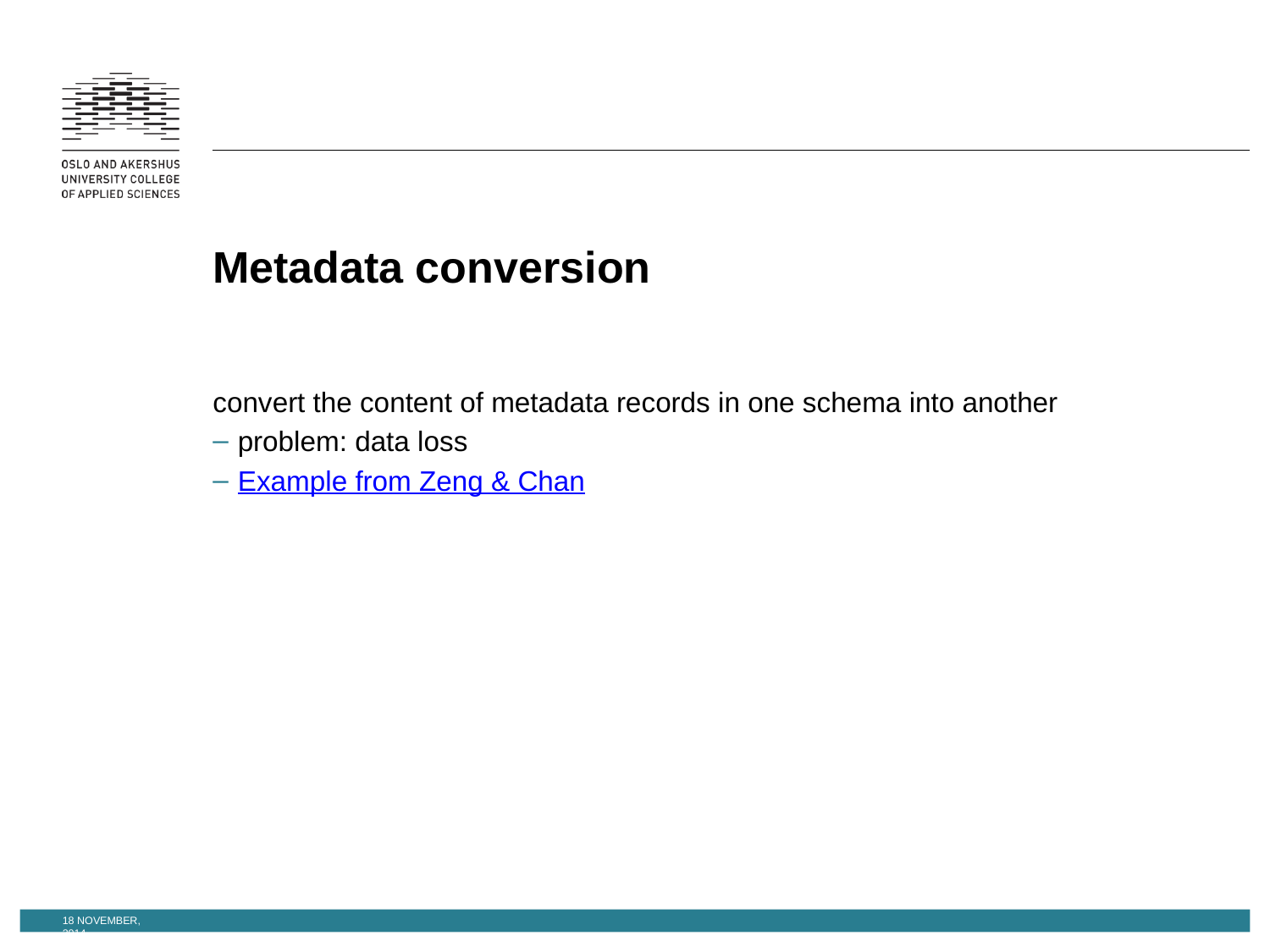

# Metadata conversion
convert the content of metadata records in one schema into another
problem: data loss
Example from Zeng & Chan
18 November, 2014